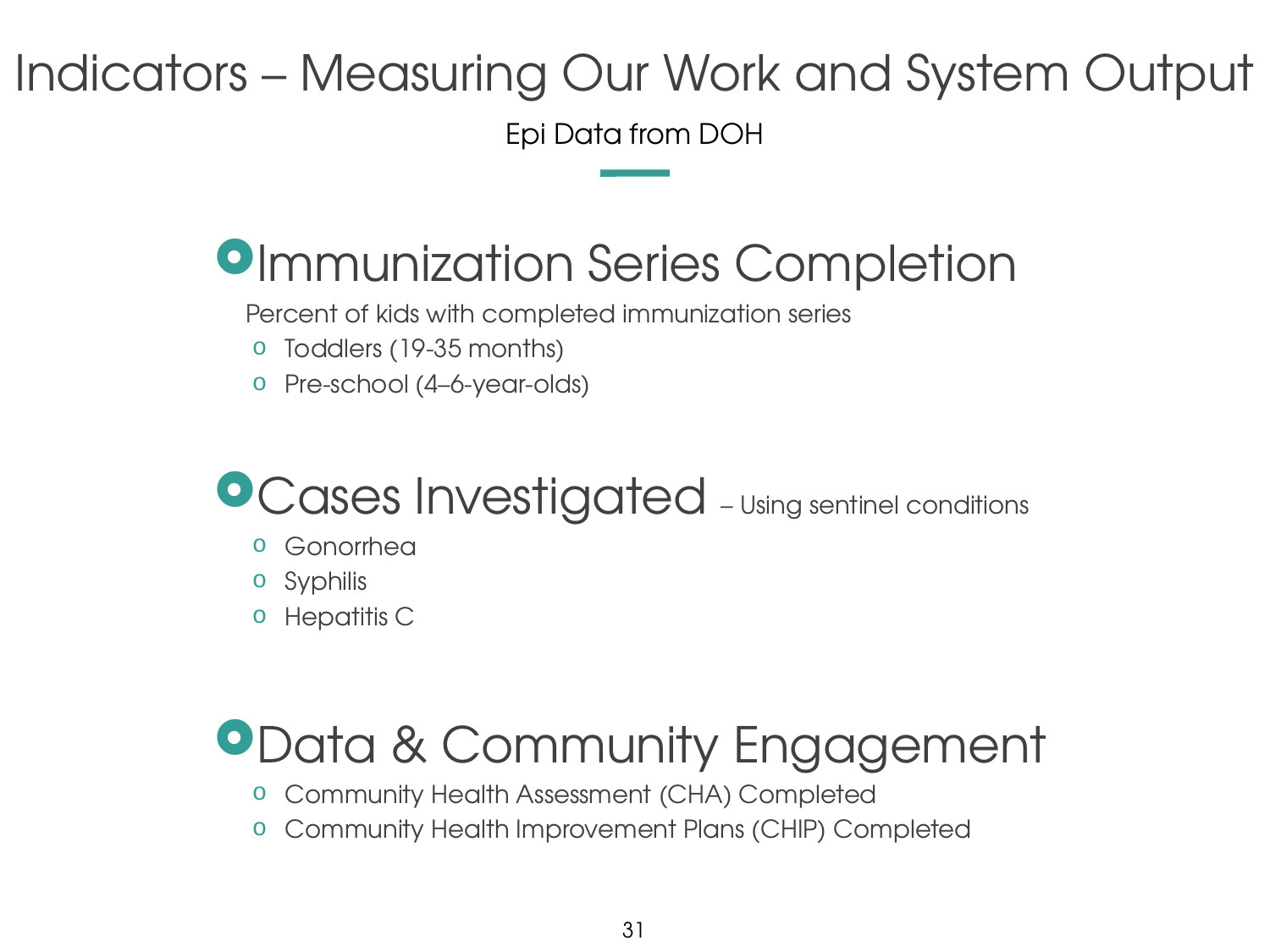

Indicators – Measuring Our Work and System Output
Epi Data from DOH

Immunization Series Completion
Percent of kids with completed immunization series
Toddlers (19-35 months)
Pre-school (4–6-year-olds)

Cases Investigated – Using sentinel conditions
Gonorrhea
Syphilis
Hepatitis C

Data & Community Engagement
Community Health Assessment (CHA) Completed
Community Health Improvement Plans (CHIP) Completed